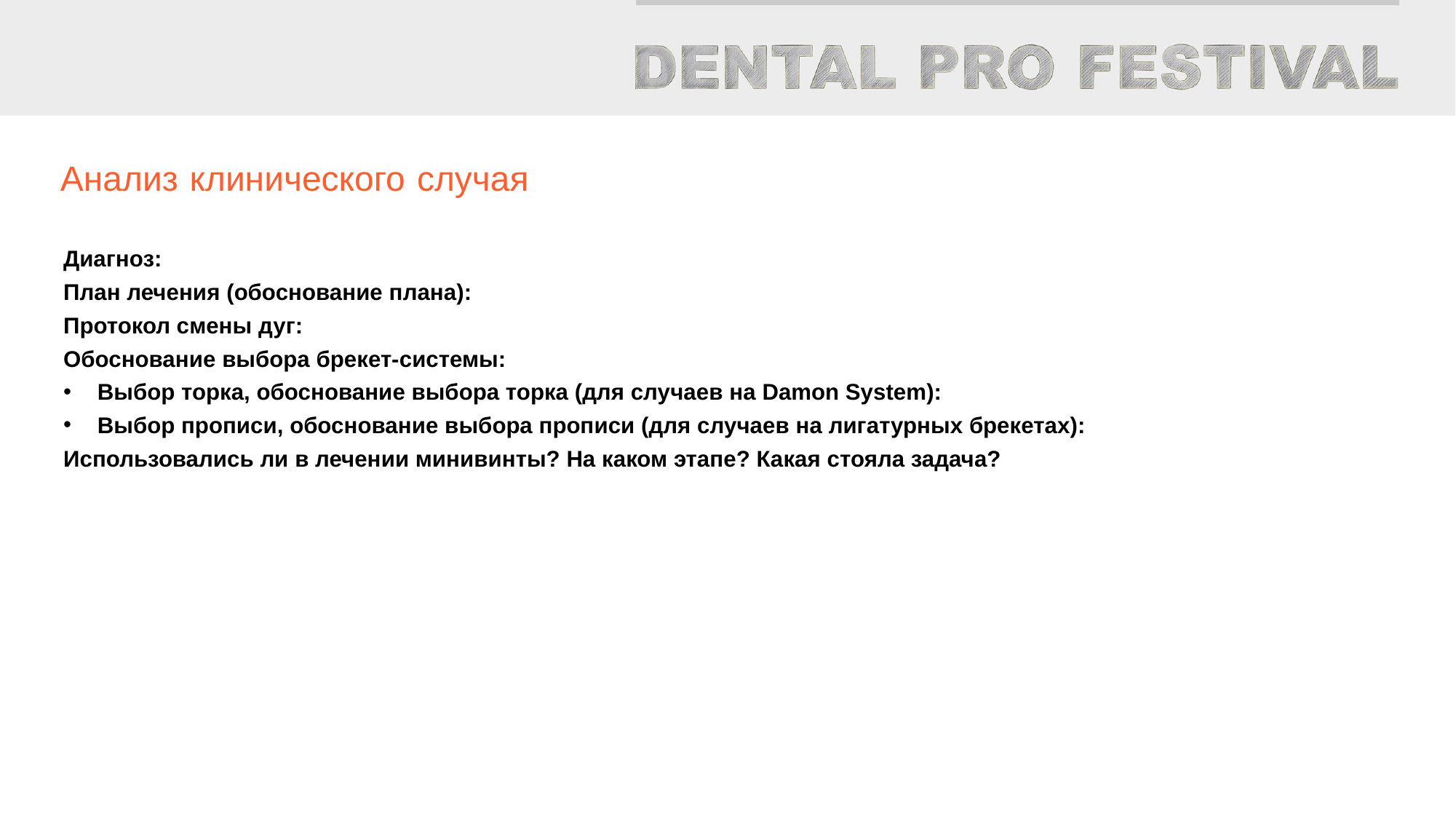

Анализ клинического случая
Диагноз:
План лечения (обоснование плана):
Протокол смены дуг:
Обоснование выбора брекет-системы:
Выбор торка, обоснование выбора торка (для случаев на Damon System):
Выбор прописи, обоснование выбора прописи (для случаев на лигатурных брекетах):
Использовались ли в лечении минивинты? На каком этапе? Какая стояла задача?